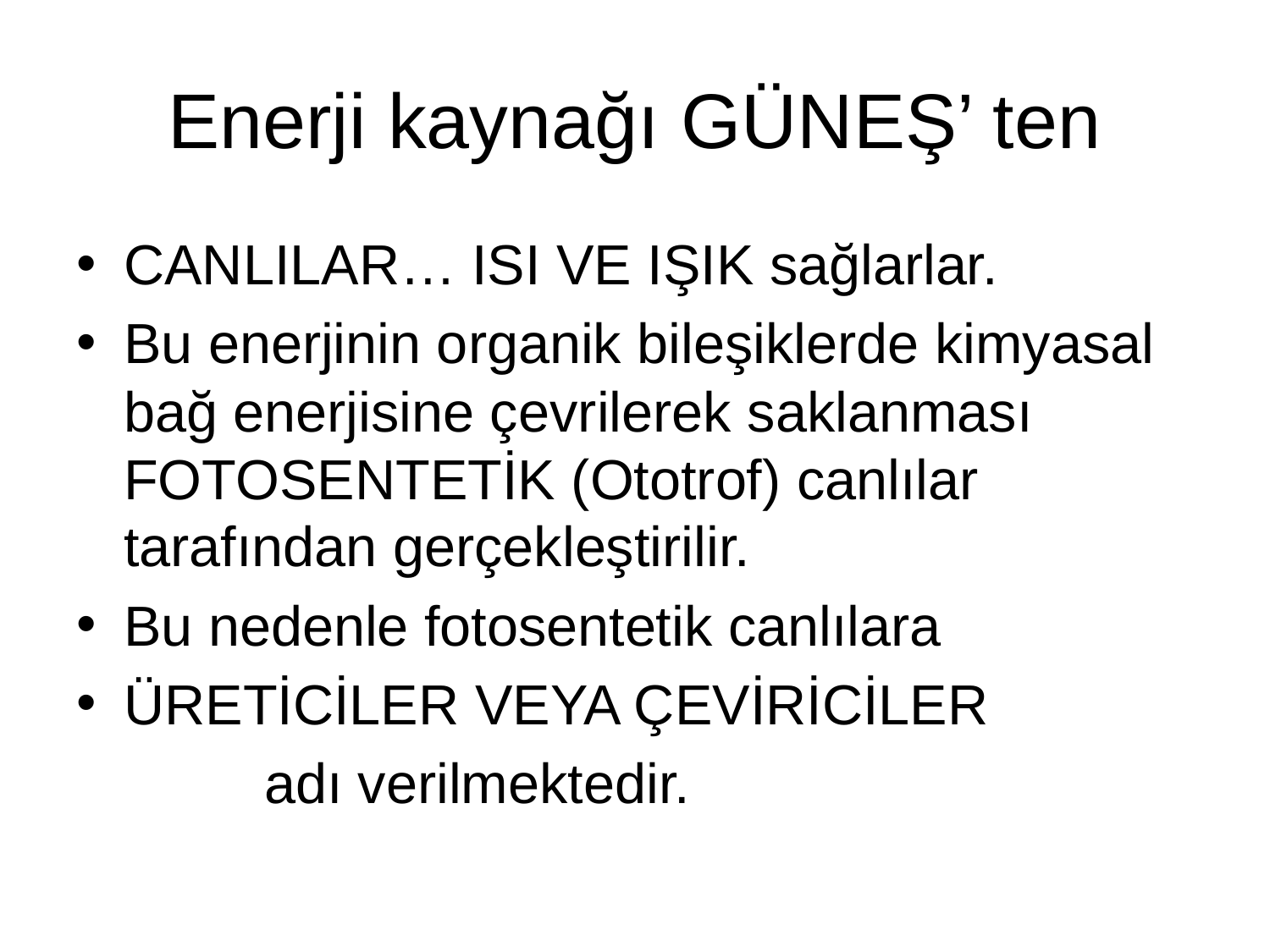

# Enerji kaynağı GÜNEŞ’ ten
CANLILAR… ISI VE IŞIK sağlarlar.
Bu enerjinin organik bileşiklerde kimyasal bağ enerjisine çevrilerek saklanması FOTOSENTETİK (Ototrof) canlılar tarafından gerçekleştirilir.
Bu nedenle fotosentetik canlılara
ÜRETİCİLER VEYA ÇEVİRİCİLER
            adı verilmektedir.